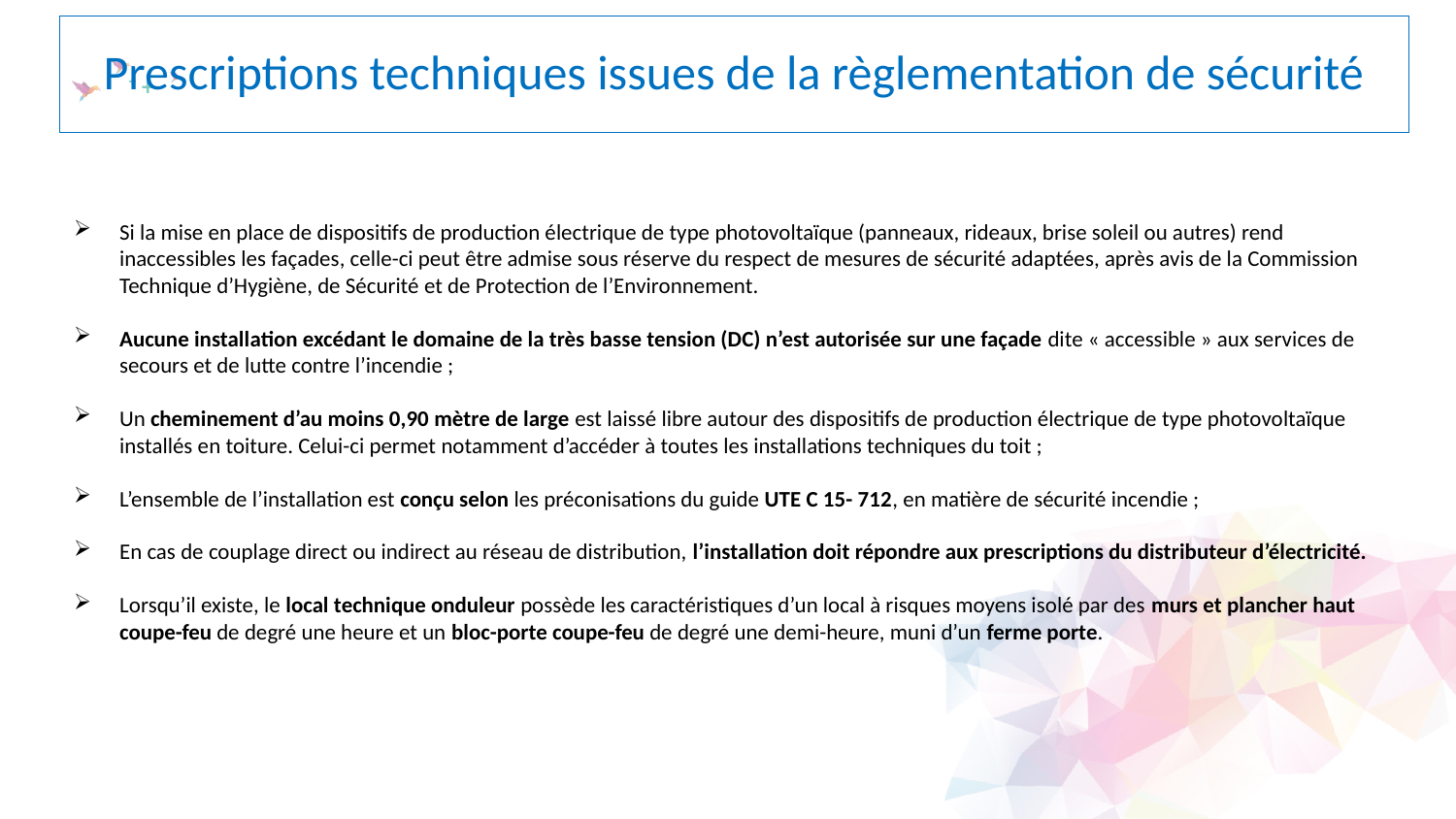

Prescriptions techniques issues de la règlementation de sécurité

Si la mise en place de dispositifs de production électrique de type photovoltaïque (panneaux, rideaux, brise soleil ou autres) rend inaccessibles les façades, celle-ci peut être admise sous réserve du respect de mesures de sécurité adaptées, après avis de la Commission Technique d’Hygiène, de Sécurité et de Protection de l’Environnement.

Aucune installation excédant le domaine de la très basse tension (DC) n’est autorisée sur une façade dite « accessible » aux services de secours et de lutte contre l’incendie ;

Un cheminement d’au moins 0,90 mètre de large est laissé libre autour des dispositifs de production électrique de type photovoltaïque installés en toiture. Celui-ci permet notamment d’accéder à toutes les installations techniques du toit ;

L’ensemble de l’installation est conçu selon les préconisations du guide UTE C 15- 712, en matière de sécurité incendie ;

En cas de couplage direct ou indirect au réseau de distribution, l’installation doit répondre aux prescriptions du distributeur d’électricité.

Lorsqu’il existe, le local technique onduleur possède les caractéristiques d’un local à risques moyens isolé par des murs et plancher haut coupe-feu de degré une heure et un bloc-porte coupe-feu de degré une demi-heure, muni d’un ferme porte.

13